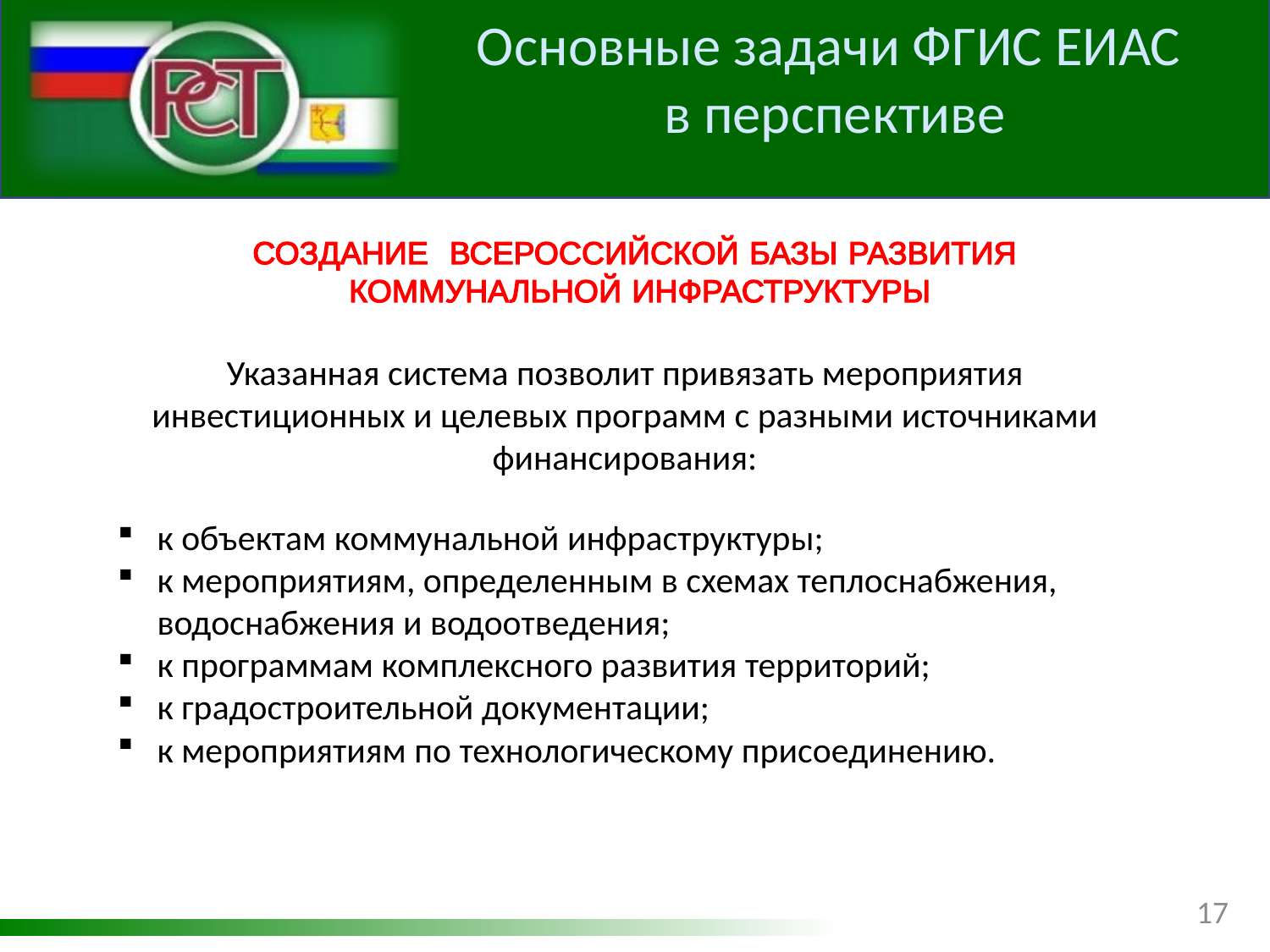

Основные задачи ФГИС ЕИАС
в перспективе

СОЗДАНИЕ  ВСЕРОССИЙСКОЙ БАЗЫ РАЗВИТИЯ
КОММУНАЛЬНОЙ ИНФРАСТРУКТУРЫ

Указанная система позволит привязать мероприятия инвестиционных и целевых программ с разными источниками финансирования:

к объектам коммунальной инфраструктуры;
к мероприятиям, определенным в схемах теплоснабжения, водоснабжения и водоотведения;
к программам комплексного развития территорий;
к градостроительной документации;
к мероприятиям по технологическому присоединению.
17